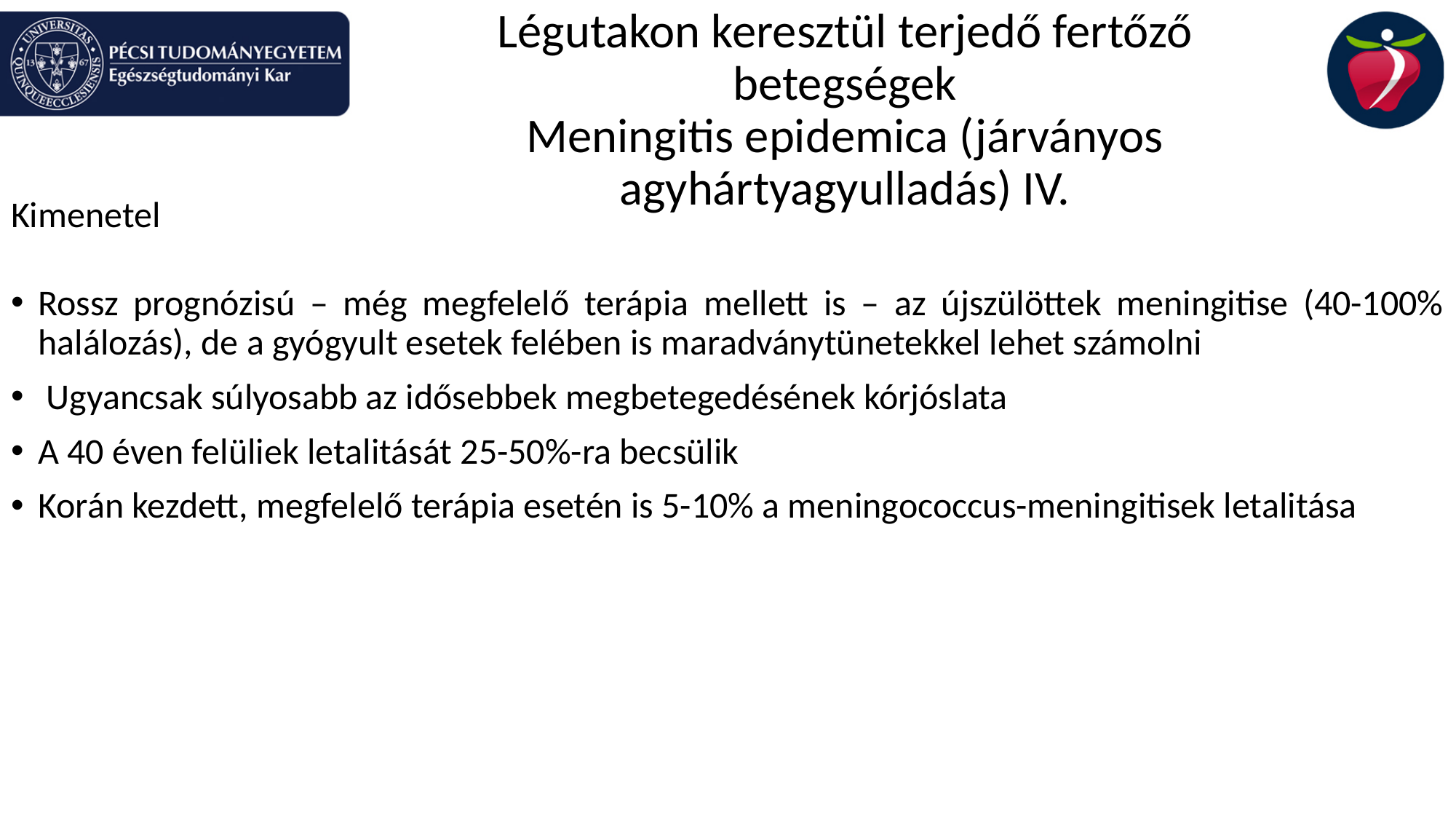

Légutakon keresztül terjedő fertőző betegségek
Meningitis epidemica (járványos agyhártyagyulladás) IV.
Kimenetel
Rossz prognózisú – még megfelelő terápia mellett is – az újszülöttek meningitise (40-100% halálozás), de a gyógyult esetek felében is maradványtünetekkel lehet számolni
 Ugyancsak súlyosabb az idősebbek megbetegedésének kórjóslata
A 40 éven felüliek letalitását 25-50%-ra becsülik
Korán kezdett, megfelelő terápia esetén is 5-10% a meningococcus-meningitisek letalitása